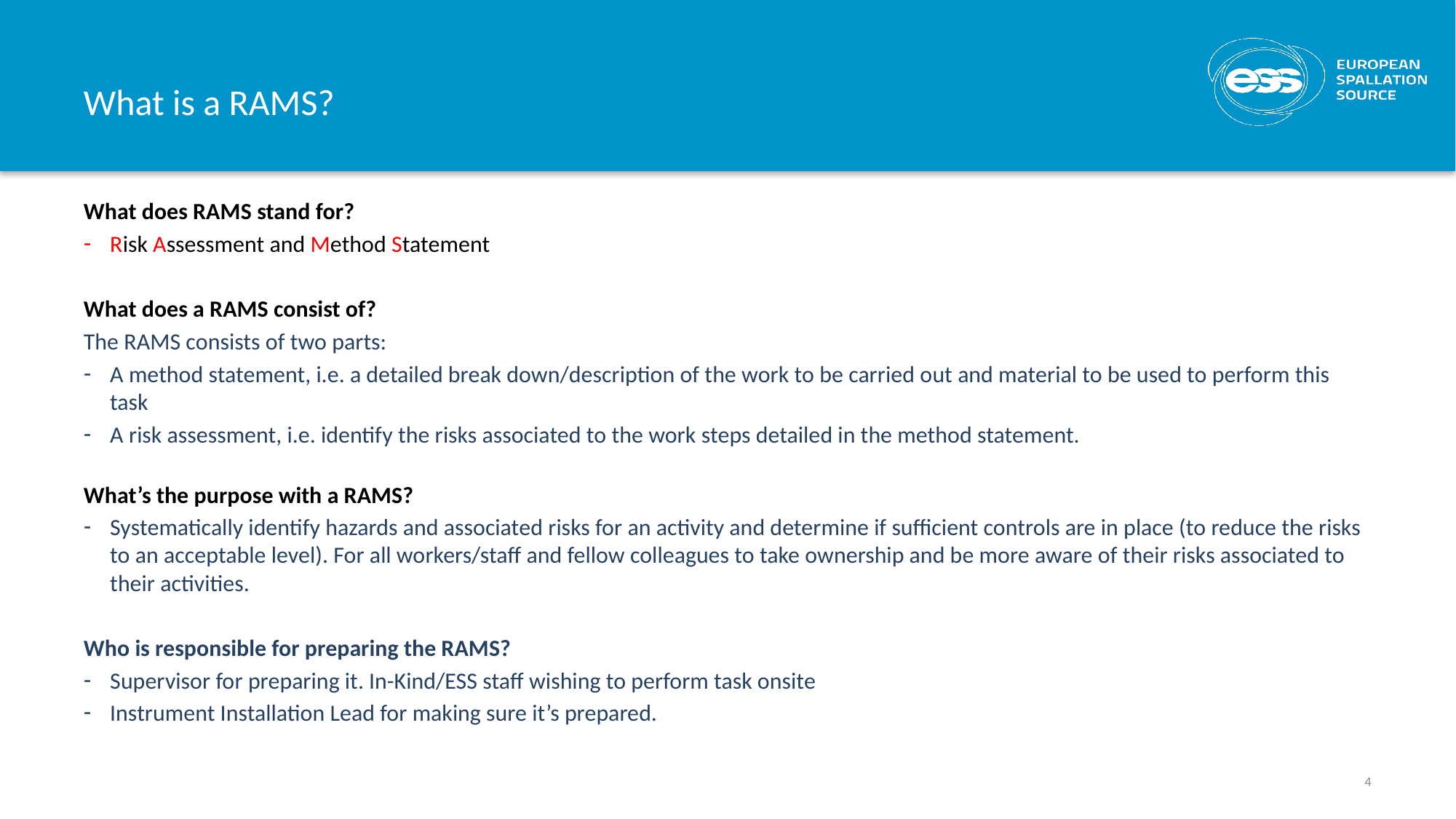

# What is a RAMS?
What does RAMS stand for?
Risk Assessment and Method Statement

What does a RAMS consist of?
The RAMS consists of two parts:
A method statement, i.e. a detailed break down/description of the work to be carried out and material to be used to perform this task
A risk assessment, i.e. identify the risks associated to the work steps detailed in the method statement.
What’s the purpose with a RAMS?
Systematically identify hazards and associated risks for an activity and determine if sufficient controls are in place (to reduce the risks to an acceptable level). For all workers/staff and fellow colleagues to take ownership and be more aware of their risks associated to their activities.

Who is responsible for preparing the RAMS?
Supervisor for preparing it. In-Kind/ESS staff wishing to perform task onsite
Instrument Installation Lead for making sure it’s prepared.

4